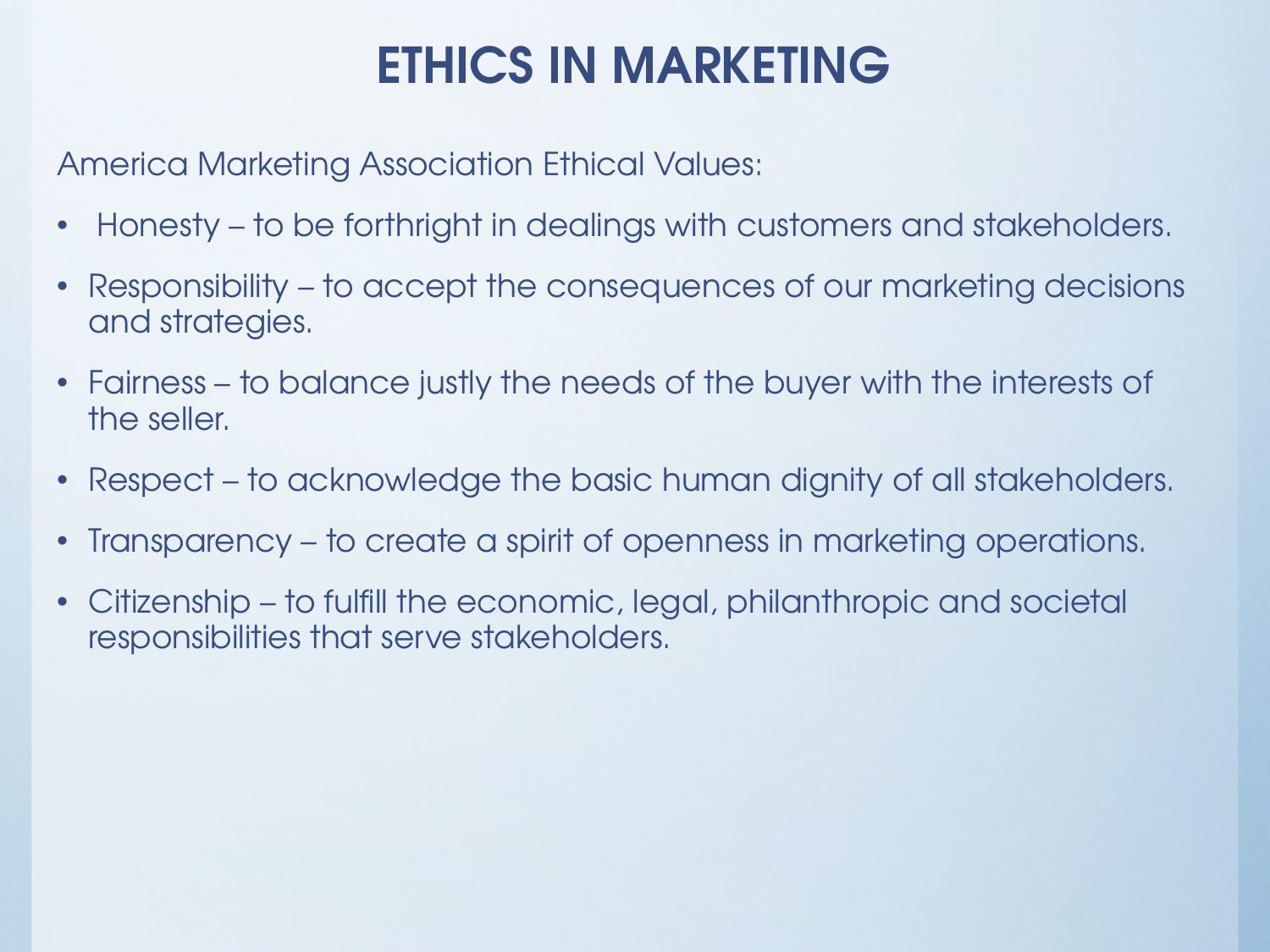

# ETHICS IN MARKETING
America Marketing Association Ethical Values:
 Honesty – to be forthright in dealings with customers and stakeholders.
Responsibility – to accept the consequences of our marketing decisions and strategies.
Fairness – to balance justly the needs of the buyer with the interests of the seller.
Respect – to acknowledge the basic human dignity of all stakeholders.
Transparency – to create a spirit of openness in marketing operations.
Citizenship – to fulfill the economic, legal, philanthropic and societal responsibilities that serve stakeholders.